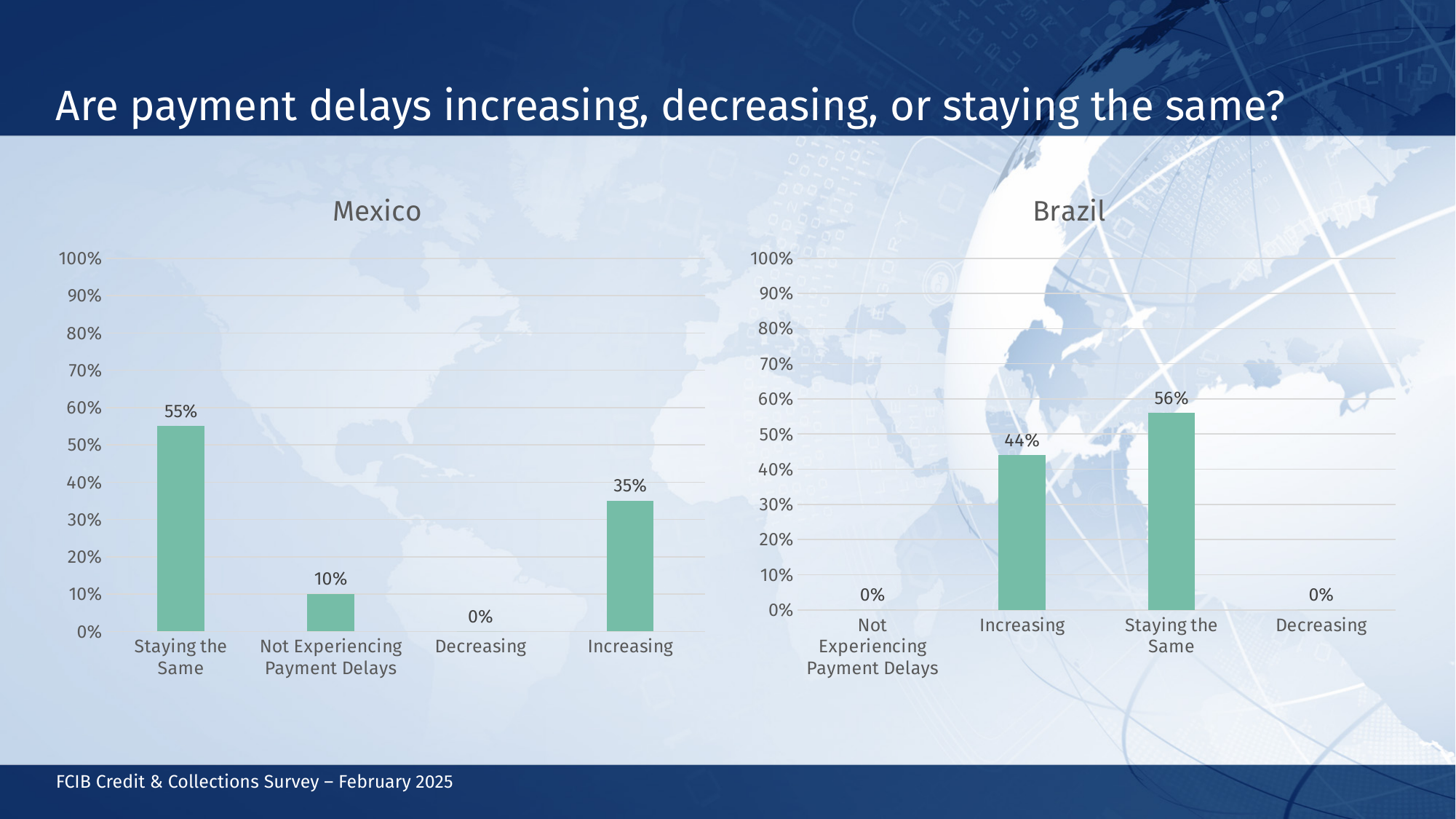

# Are payment delays increasing, decreasing, or staying the same?

### Chart: Mexico

| Category | Series 1 |
|---|---|
| Staying the Same | 0.55 |
| Not Experiencing Payment Delays | 0.1 |
| Decreasing | 0.0 |
| Increasing | 0.35 |

### Chart: Brazil

| Category | Series 1 |
|---|---|
| Not Experiencing Payment Delays | 0.0 |
| Increasing | 0.44 |
| Staying the Same | 0.56 |
| Decreasing | 0.0 |
FCIB Credit & Collections Survey – February 2025